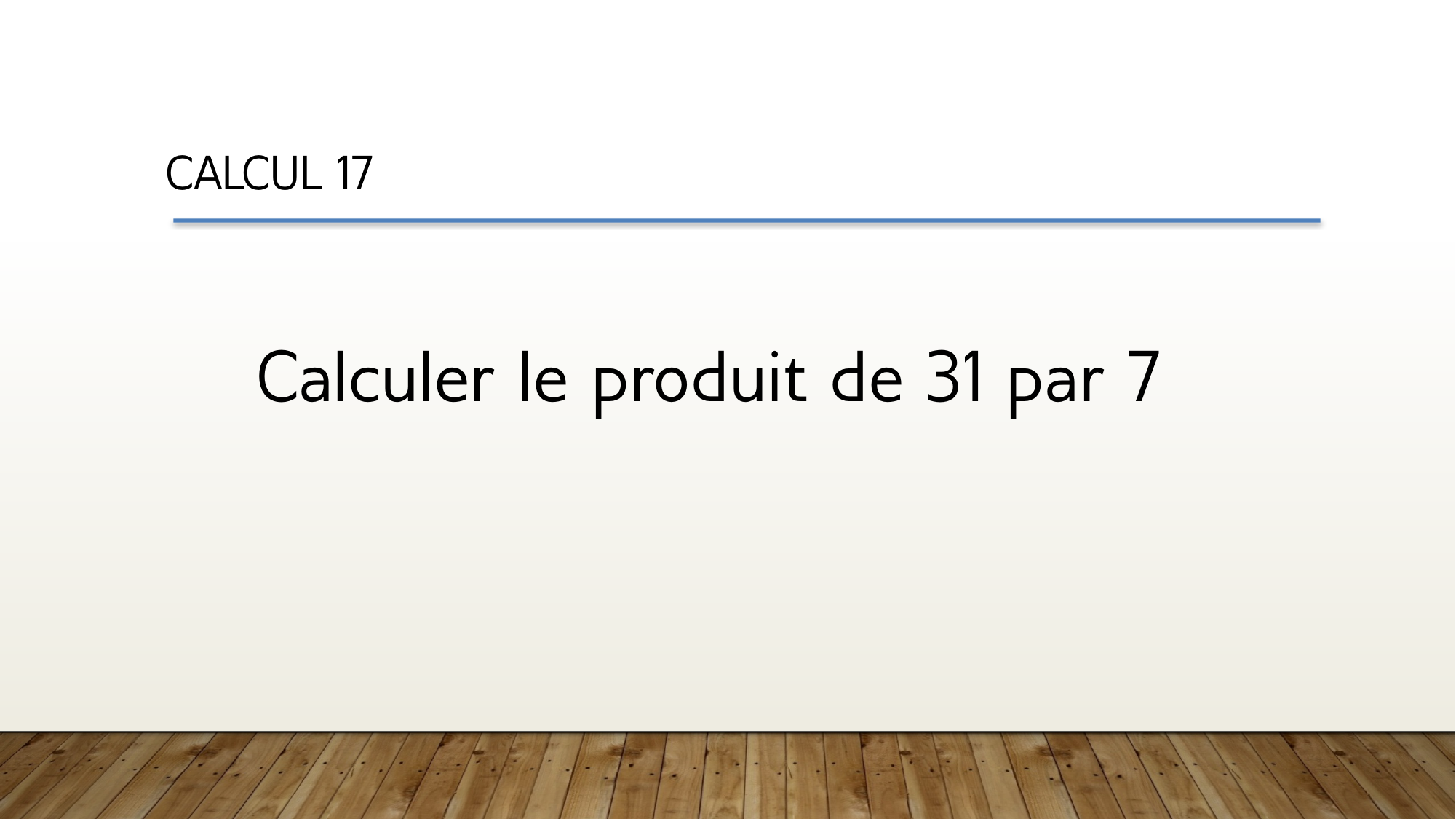

CALCUL 17
Calculer le produit de 31 par 7